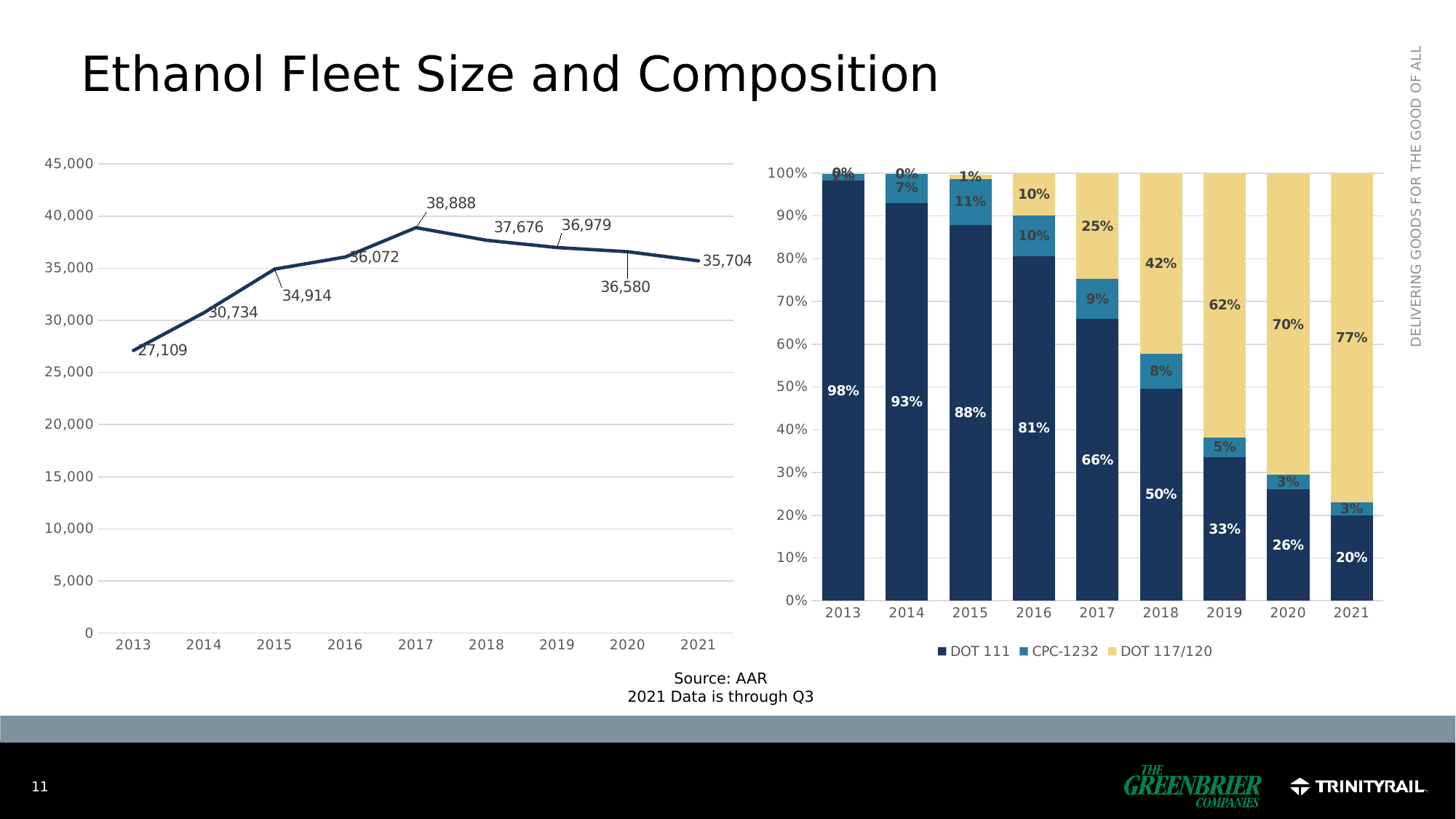

# Ethanol Fleet Size and Composition

### Chart

| Category | Fleet Size |
|---|---|
| 2013 | 27109.0 |
| 2014 | 30734.0 |
| 2015 | 34914.0 |
| 2016 | 36072.0 |
| 2017 | 38888.0 |
| 2018 | 37676.0 |
| 2019 | 36979.0 |
| 2020 | 36580.0 |
| 2021 | 35704.0 |

### Chart

| Category | DOT 111 | CPC-1232 | DOT 117/120 |
|---|---|---|---|
| 2013 | 0.9822568150798627 | 0.016820981961710134 | 0.0 |
| 2014 | 0.9308583327910458 | 0.06757987896141082 | 0.0 |
| 2015 | 0.8789597296213554 | 0.10777911439537148 | 0.009967348341639457 |
| 2016 | 0.8051951652251054 | 0.09661233089376801 | 0.09747172322022621 |
| 2017 | 0.6585321950216005 | 0.09447644517588974 | 0.2451913186587122 |
| 2018 | 0.4964433591676399 | 0.08103301836713027 | 0.4219396963584245 |
| 2019 | 0.3349739041077368 | 0.04735119932934909 | 0.6174315151842937 |
| 2020 | 0.26049753963914707 | 0.03373428102788409 | 0.7034991798797157 |
| 2021 | 0.2 | 0.03 | 0.77 |
Source: AAR
2021 Data is through Q3